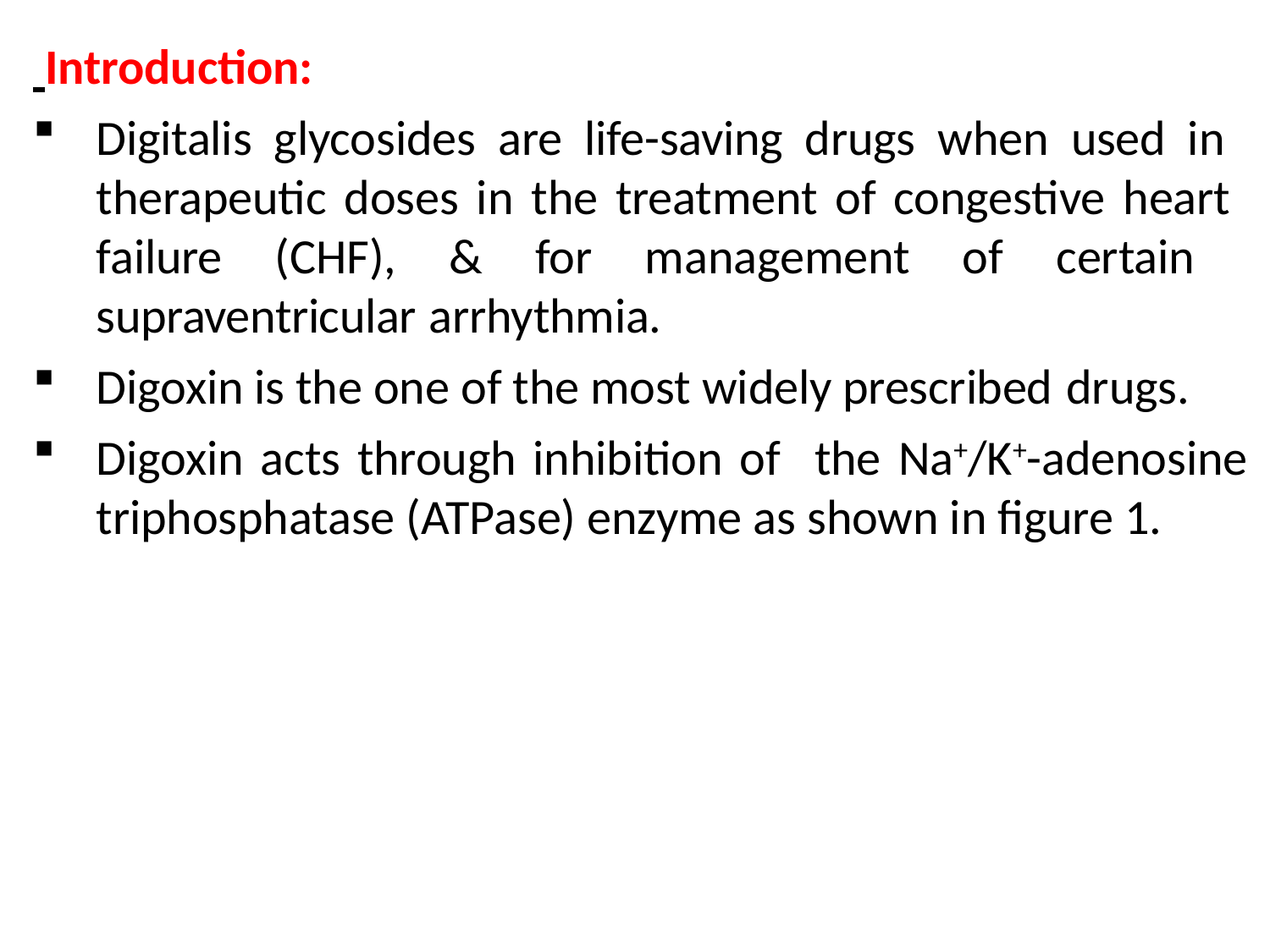

Introduction:
Digitalis glycosides are life-saving drugs when used in  therapeutic doses in the treatment of congestive heart  failure (CHF), & for management of certain  supraventricular arrhythmia.
Digoxin is the one of the most widely prescribed drugs.
Digoxin acts through inhibition of  the Na+/K+-adenosine triphosphatase (ATPase) enzyme as shown in figure 1.